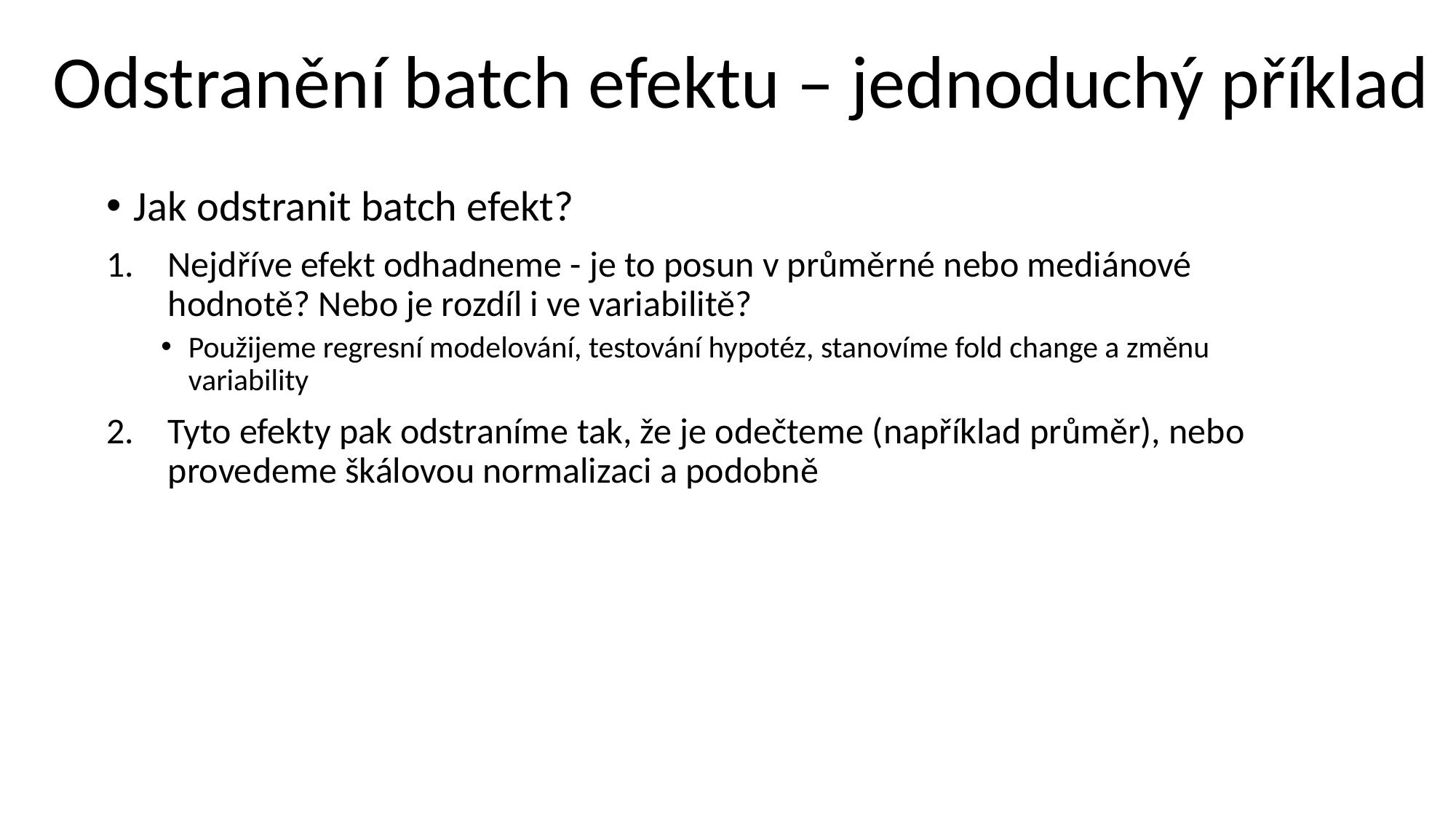

# Odstranění batch efektu – jednoduchý příklad
Jak odstranit batch efekt?
Nejdříve efekt odhadneme - je to posun v průměrné nebo mediánové hodnotě? Nebo je rozdíl i ve variabilitě?
Použijeme regresní modelování, testování hypotéz, stanovíme fold change a změnu variability
Tyto efekty pak odstraníme tak, že je odečteme (například průměr), nebo provedeme škálovou normalizaci a podobně